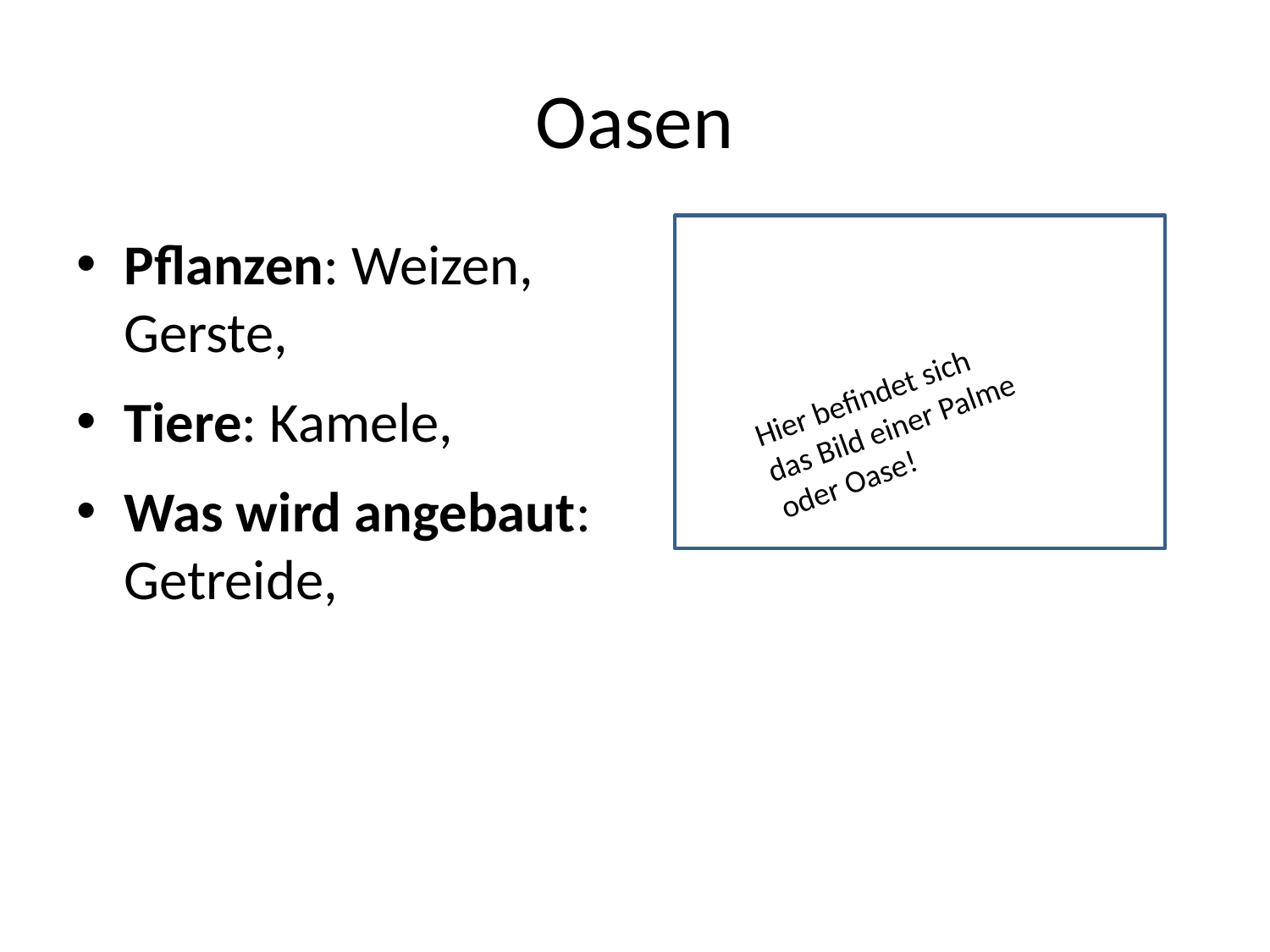

# Oasen

Pflanzen: Weizen, Gerste,
Tiere: Kamele,
Was wird angebaut: Getreide,
Hier befindet sich
das Bild einer Palme oder Oase!